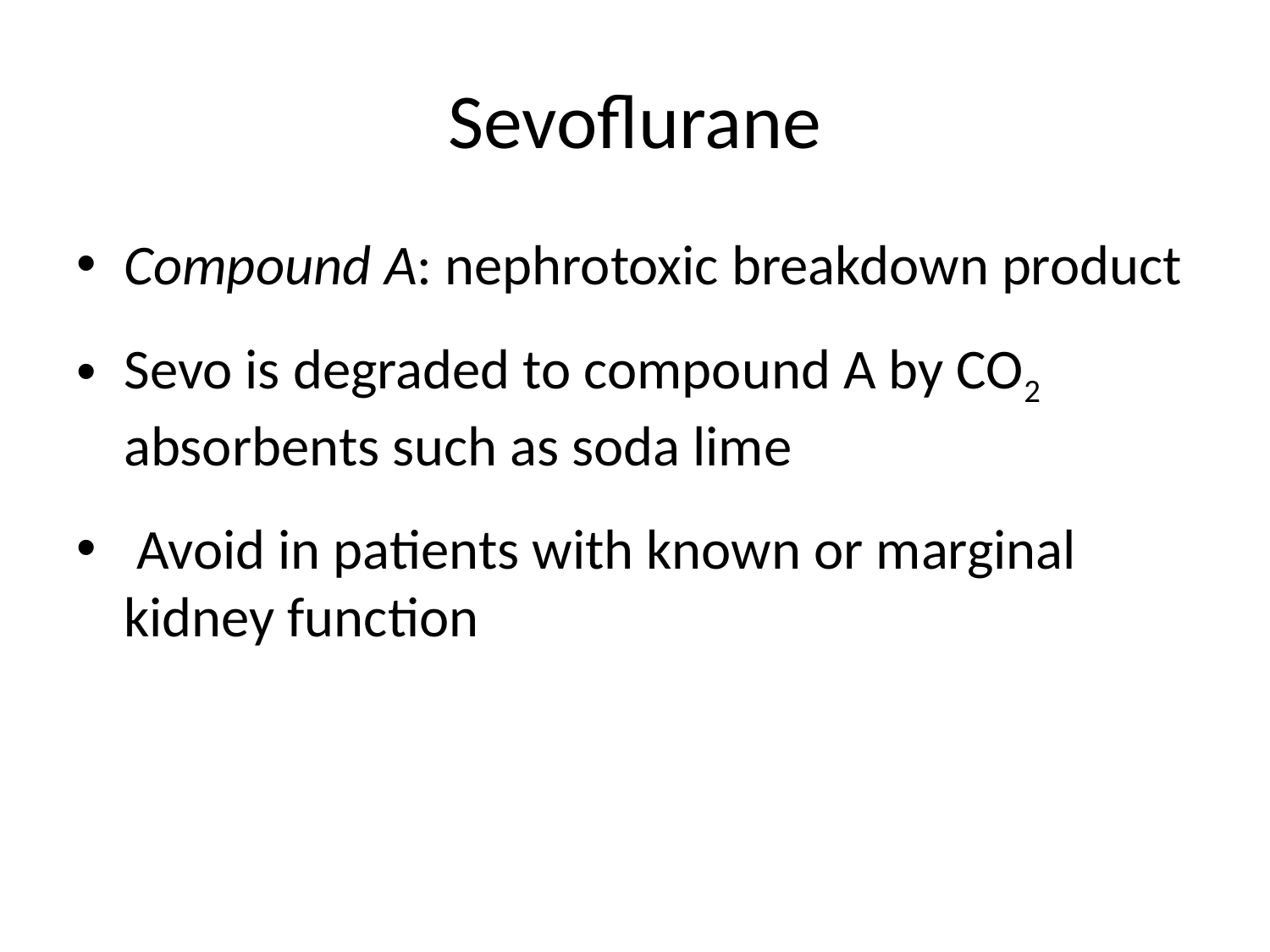

# Sevoflurane
Compound A: nephrotoxic breakdown product

Sevo is degraded to compound A by CO2 absorbents such as soda lime

 Avoid in patients with known or marginal kidney function